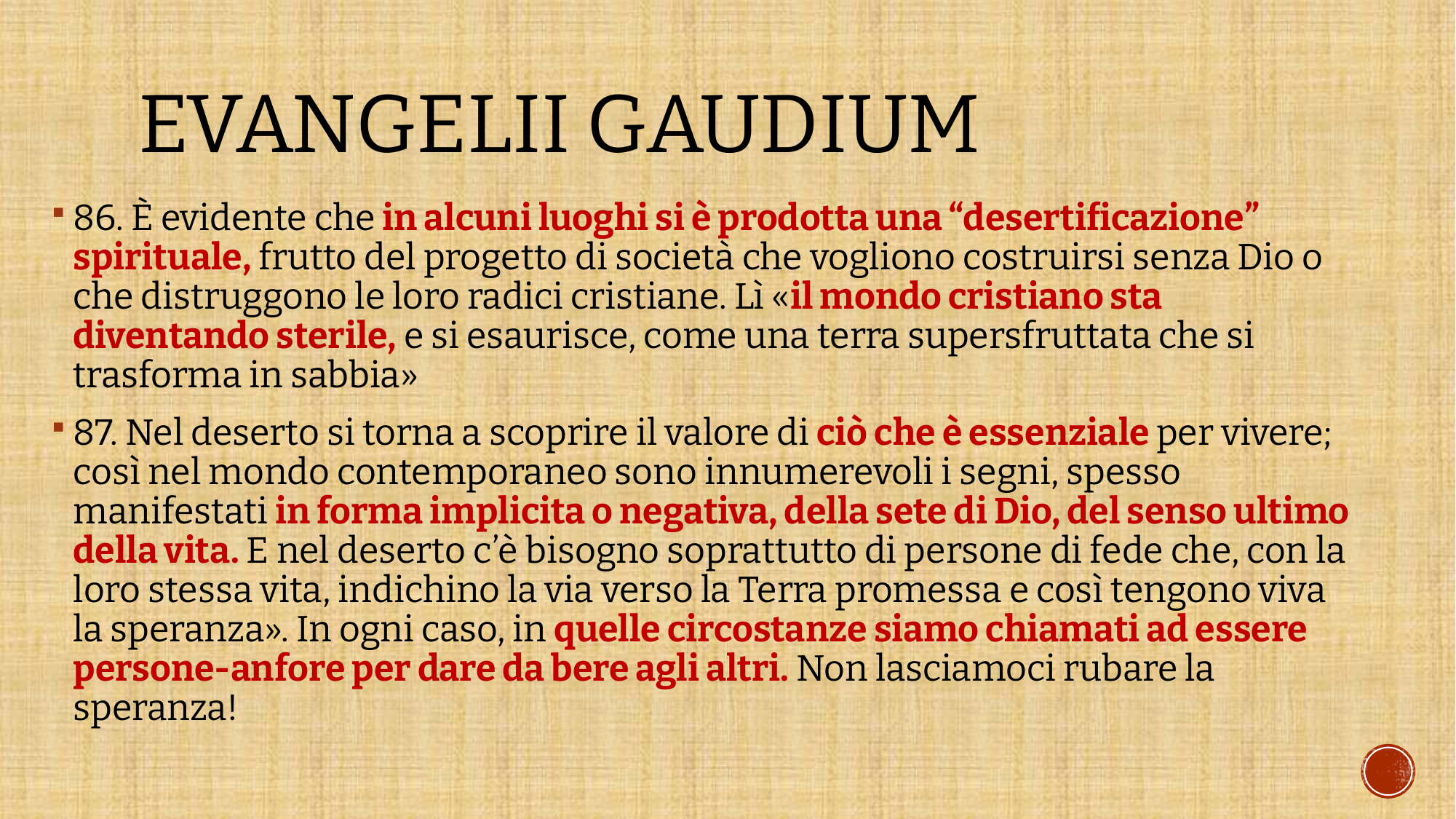

# Evangelii Gaudium
86. È evidente che in alcuni luoghi si è prodotta una “desertificazione” spirituale, frutto del progetto di società che vogliono costruirsi senza Dio o che distruggono le loro radici cristiane. Lì «il mondo cristiano sta diventando sterile, e si esaurisce, come una terra supersfruttata che si trasforma in sabbia»
87. Nel deserto si torna a scoprire il valore di ciò che è essenziale per vivere; così nel mondo contemporaneo sono innumerevoli i segni, spesso manifestati in forma implicita o negativa, della sete di Dio, del senso ultimo della vita. E nel deserto c’è bisogno soprattutto di persone di fede che, con la loro stessa vita, indichino la via verso la Terra promessa e così tengono viva la speranza». In ogni caso, in quelle circostanze siamo chiamati ad essere persone-anfore per dare da bere agli altri. Non lasciamoci rubare la speranza!